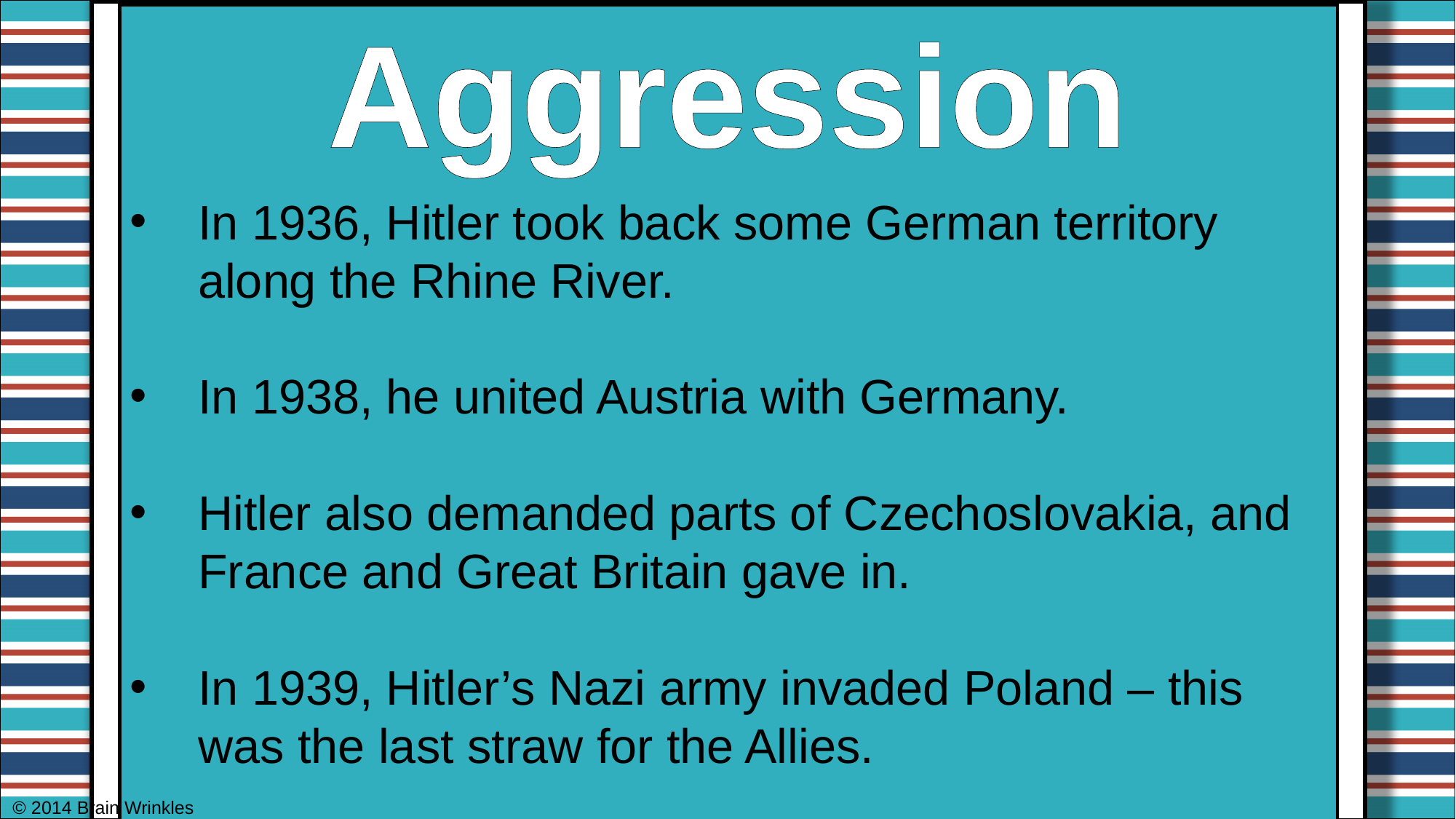

Aggression

In 1936, Hitler took back some German territory along the Rhine River.

In 1938, he united Austria with Germany.

Hitler also demanded parts of Czechoslovakia, and France and Great Britain gave in.

In 1939, Hitler’s Nazi army invaded Poland – this was the last straw for the Allies.

© 2014 Brain Wrinkles